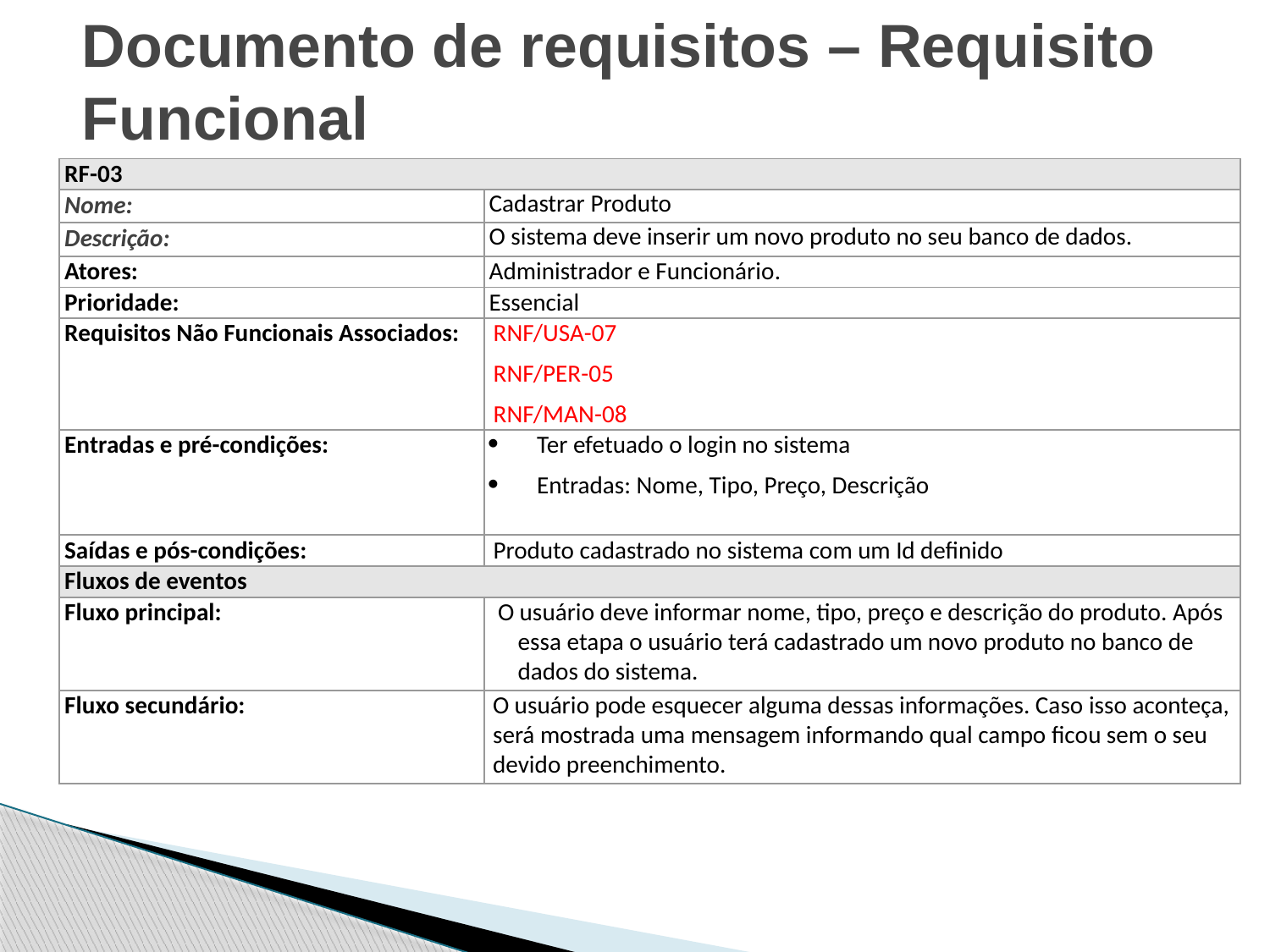

# Documento de requisitos – Requisito Funcional
| RF-03 |  |
| --- | --- |
| Nome: | Cadastrar Produto |
| Descrição: | O sistema deve inserir um novo produto no seu banco de dados. |
| Atores: | Administrador e Funcionário. |
| Prioridade: | Essencial |
| Requisitos Não Funcionais Associados: | RNF/USA-07 RNF/PER-05 RNF/MAN-08 |
| Entradas e pré-condições: | Ter efetuado o login no sistema Entradas: Nome, Tipo, Preço, Descrição |
| Saídas e pós-condições: | Produto cadastrado no sistema com um Id definido |
| Fluxos de eventos |  |
| Fluxo principal: | O usuário deve informar nome, tipo, preço e descrição do produto. Após essa etapa o usuário terá cadastrado um novo produto no banco de dados do sistema. |
| Fluxo secundário: | O usuário pode esquecer alguma dessas informações. Caso isso aconteça, será mostrada uma mensagem informando qual campo ficou sem o seu devido preenchimento. |